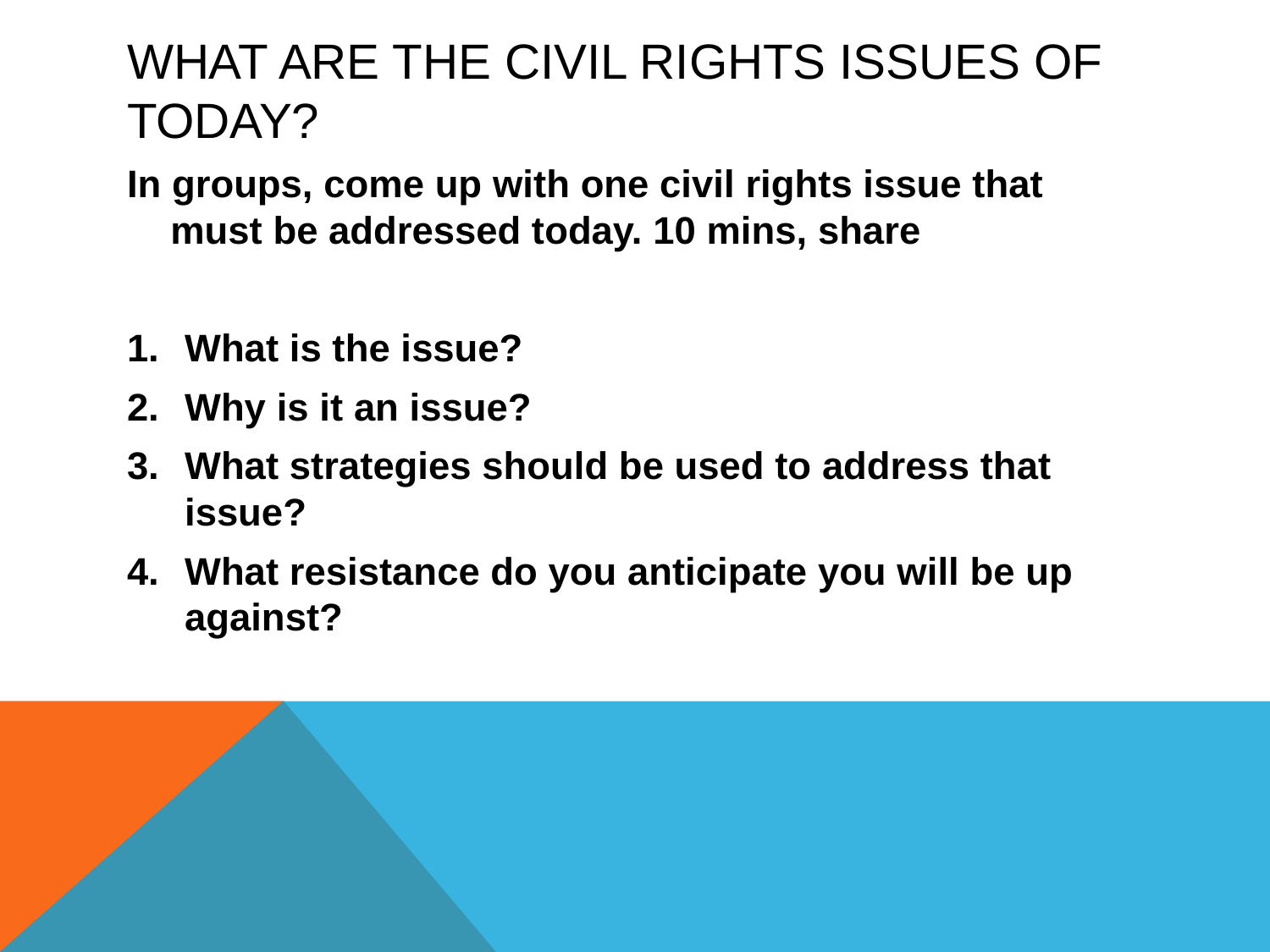

# What are the civil rights issues of today?
In groups, come up with one civil rights issue that must be addressed today. 10 mins, share

What is the issue?
Why is it an issue?
What strategies should be used to address that issue?
What resistance do you anticipate you will be up against?